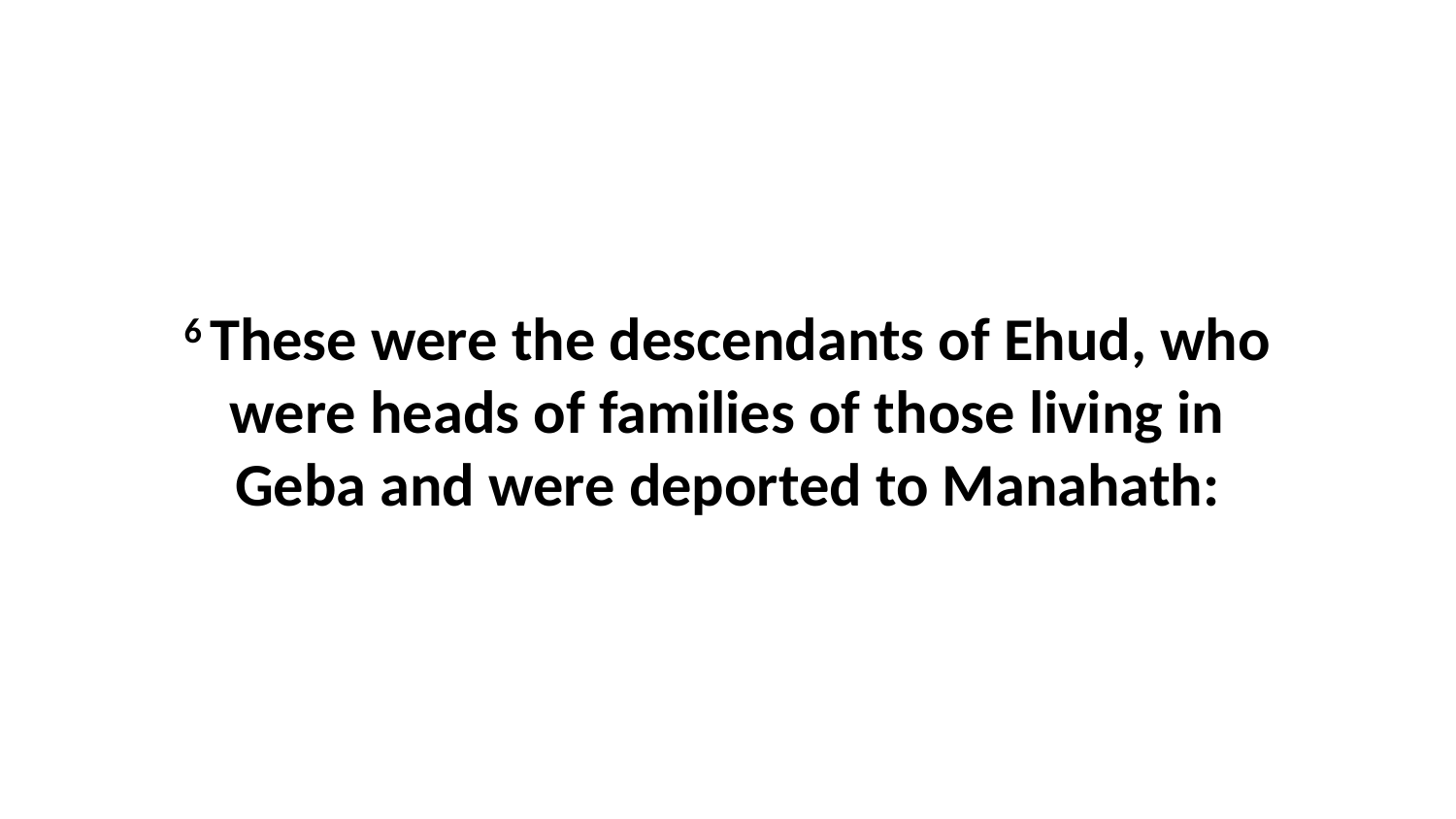

6 These were the descendants of Ehud, who were heads of families of those living in Geba and were deported to Manahath: